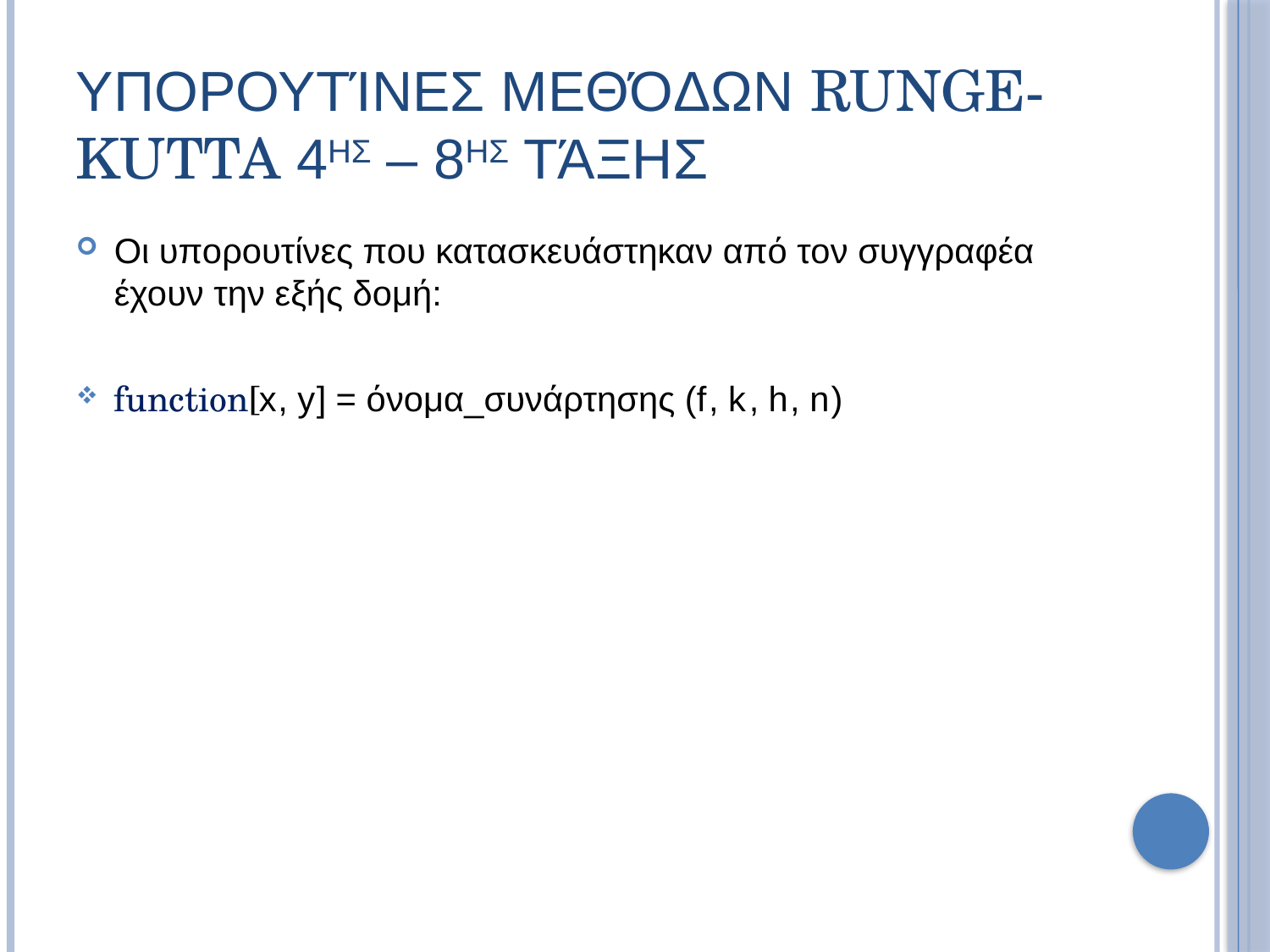

# Υπορουτίνες Μεθόδων Runge-Kutta 4ης – 8ης τάξης
Οι υπορουτίνες που κατασκευάστηκαν από τον συγγραφέα έχουν την εξής δομή:

function[x, y] = όνομα_συνάρτησης (f, k, h, n)